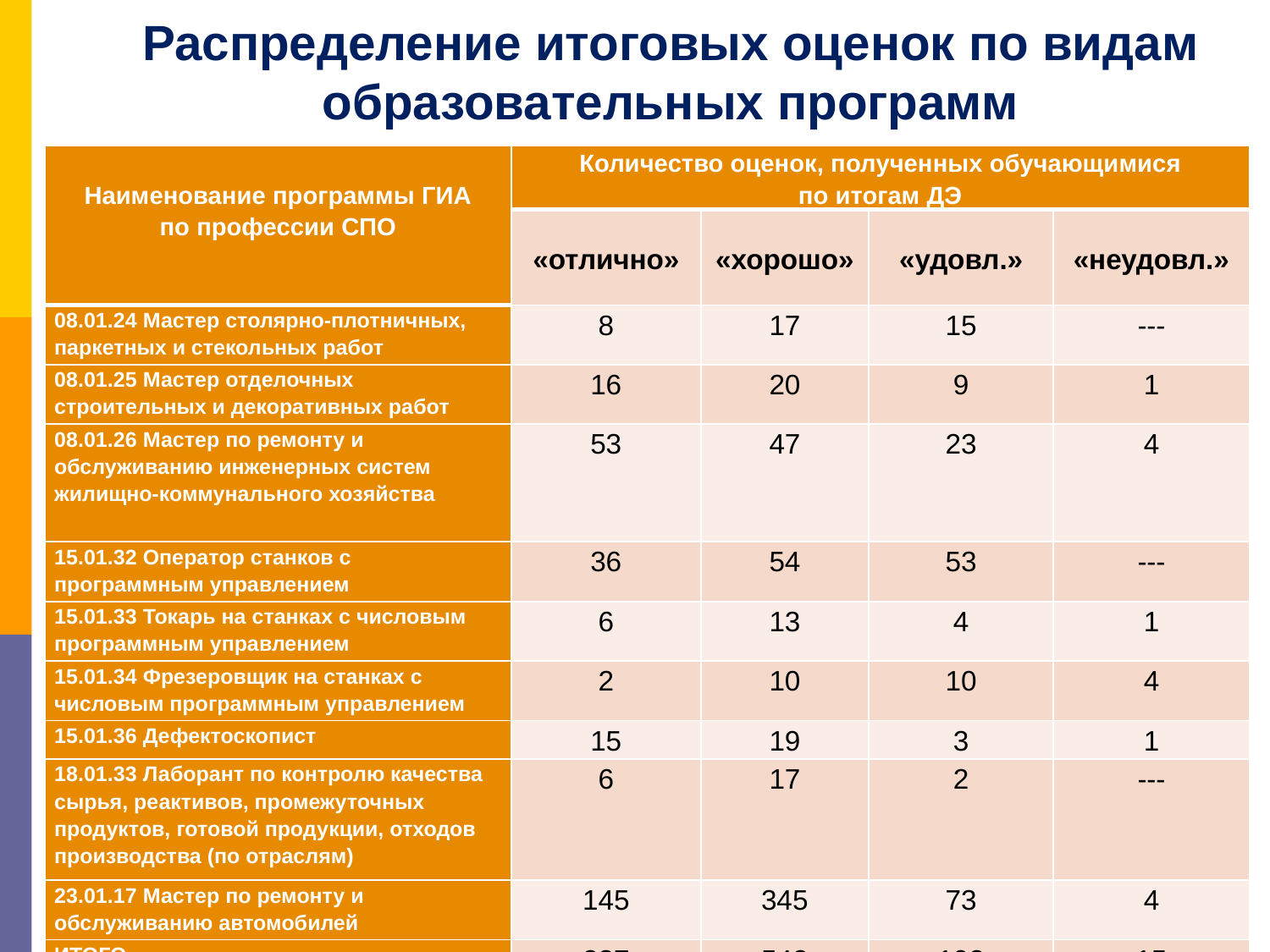

# Распределение итоговых оценок по видам образовательных программ
| Наименование программы ГИА по профессии СПО | Количество оценок, полученных обучающимися по итогам ДЭ |  |  |  |
| --- | --- | --- | --- | --- |
|  | «отлично» | «хорошо» | «удовл.» | «неудовл.» |
| 08.01.24 Мастер столярно-плотничных, паркетных и стекольных работ | 8 | 17 | 15 | --- |
| 08.01.25 Мастер отделочных строительных и декоративных работ | 16 | 20 | 9 | 1 |
| 08.01.26 Мастер по ремонту и обслуживанию инженерных систем жилищно-коммунального хозяйства | 53 | 47 | 23 | 4 |
| 15.01.32 Оператор станков с программным управлением | 36 | 54 | 53 | --- |
| 15.01.33 Токарь на станках с числовым программным управлением | 6 | 13 | 4 | 1 |
| 15.01.34 Фрезеровщик на станках с числовым программным управлением | 2 | 10 | 10 | 4 |
| 15.01.36 Дефектоскопист | 15 | 19 | 3 | 1 |
| 18.01.33 Лаборант по контролю качества сырья, реактивов, промежуточных продуктов, готовой продукции, отходов производства (по отраслям) | 6 | 17 | 2 | --- |
| 23.01.17 Мастер по ремонту и обслуживанию автомобилей | 145 | 345 | 73 | 4 |
| ИТОГО | 287 | 542 | 192 | 15 |